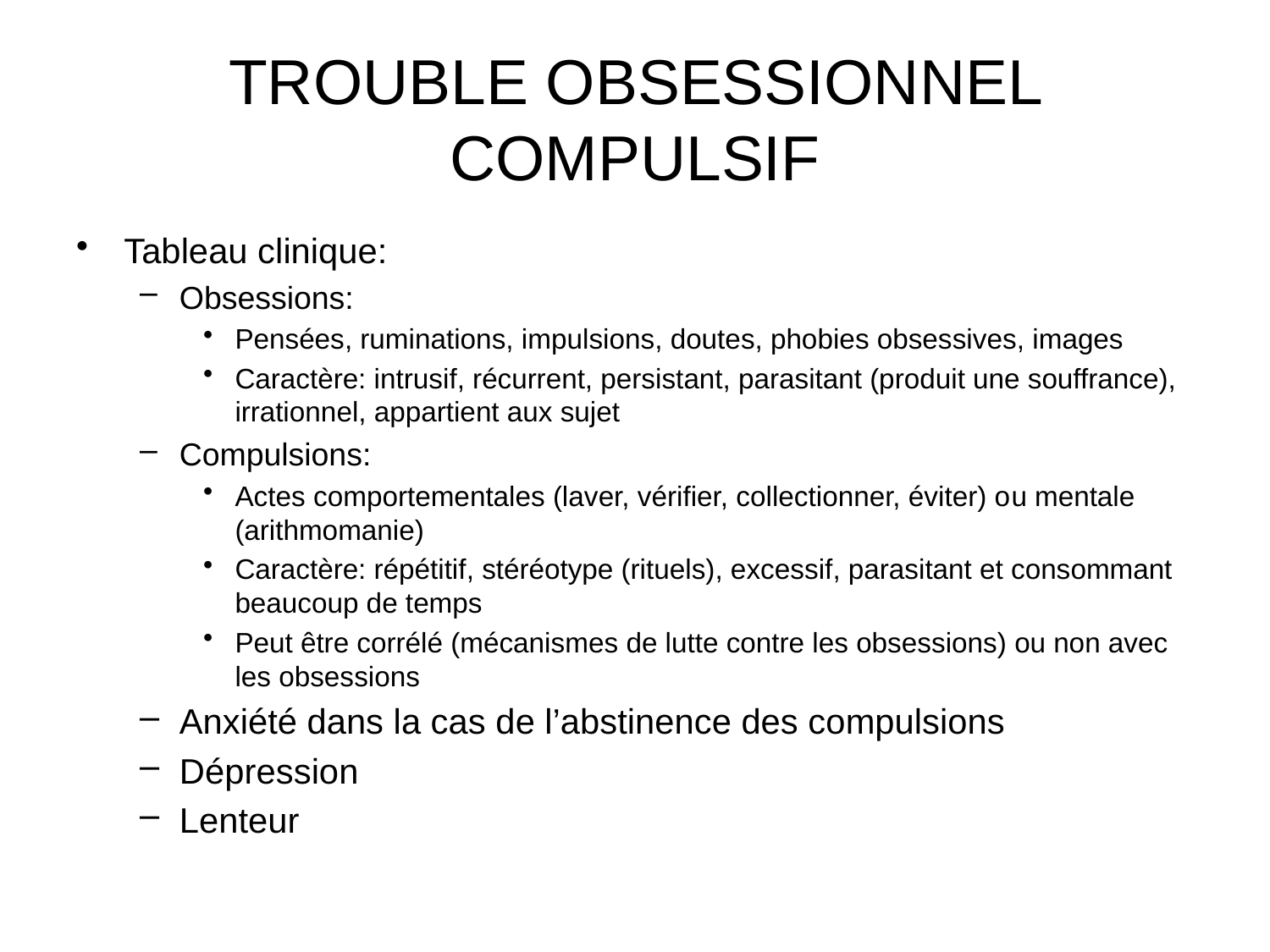

# TROUBLE OBSESSIONNEL COMPULSIF
Tableau clinique:
Obsessions:
Pensées, ruminations, impulsions, doutes, phobies obsessives, images
Caractère: intrusif, récurrent, persistant, parasitant (produit une souffrance), irrationnel, appartient aux sujet
Compulsions:
Actes comportementales (laver, vérifier, collectionner, éviter) ou mentale (arithmomanie)
Caractère: répétitif, stéréotype (rituels), excessif, parasitant et consommant beaucoup de temps
Peut être corrélé (mécanismes de lutte contre les obsessions) ou non avec les obsessions
Anxiété dans la cas de l’abstinence des compulsions
Dépression
Lenteur